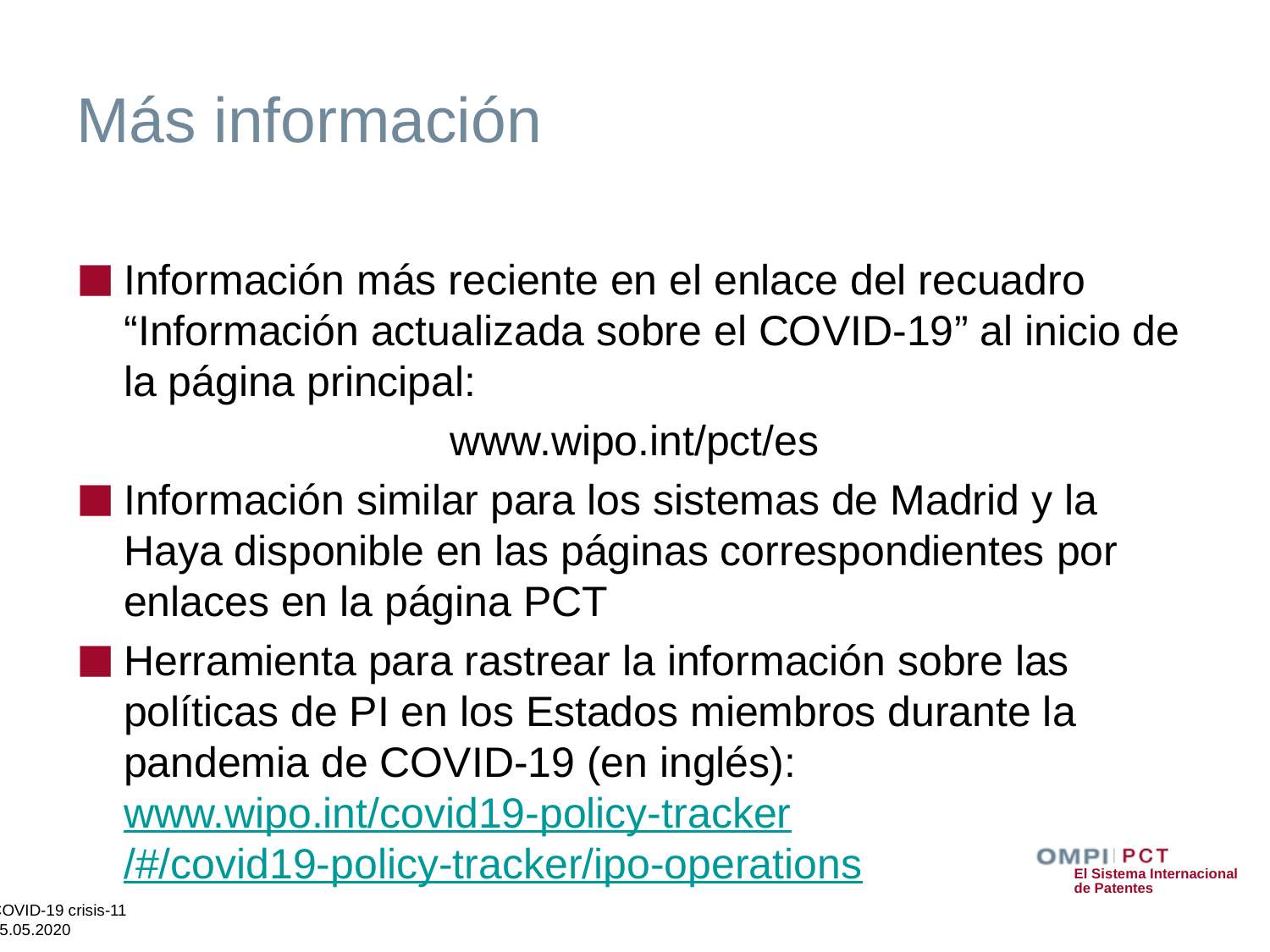

# Más información
Información más reciente en el enlace del recuadro “Información actualizada sobre el COVID-19” al inicio de la página principal:
www.wipo.int/pct/es
Información similar para los sistemas de Madrid y la Haya disponible en las páginas correspondientes por enlaces en la página PCT
Herramienta para rastrear la información sobre las políticas de PI en los Estados miembros durante la pandemia de COVID-19 (en inglés): www.wipo.int/covid19-policy-tracker/#/covid19-policy-tracker/ipo-operations